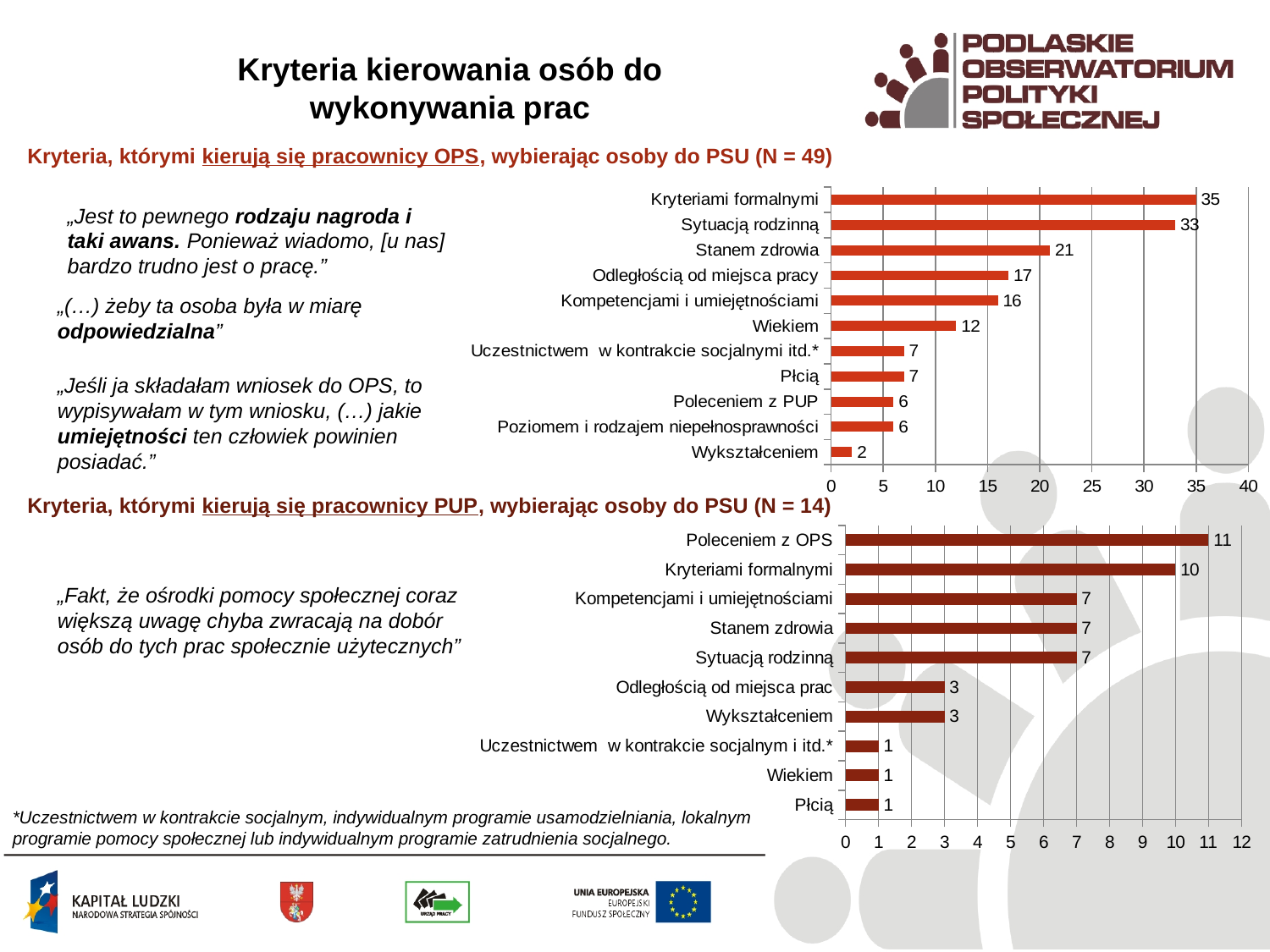

# Kryteria kierowania osób do wykonywania prac
Kryteria, którymi kierują się pracownicy OPS, wybierając osoby do PSU (N = 49)

### Chart

| Category |  |
|---|---|
| Wykształceniem | 2.0 |
| Poziomem i rodzajem niepełnosprawności | 6.0 |
| Poleceniem z PUP | 6.0 |
| Płcią | 7.0 |
| Uczestnictwem  w kontrakcie socjalnymi itd.* | 7.0 |
| Wiekiem | 12.0 |
| Kompetencjami i umiejętnościami | 16.0 |
| Odległością od miejsca pracy | 17.0 |
| Stanem zdrowia | 21.0 |
| Sytuacją rodzinną | 33.0 |
| Kryteriami formalnymi | 35.0 |
„Jest to pewnego rodzaju nagroda i taki awans. Ponieważ wiadomo, [u nas] bardzo trudno jest o pracę.”
„(…) żeby ta osoba była w miarę odpowiedzialna”
„Jeśli ja składałam wniosek do OPS, to wypisywałam w tym wniosku, (…) jakie umiejętności ten człowiek powinien posiadać.”
Kryteria, którymi kierują się pracownicy PUP, wybierając osoby do PSU (N = 14)

### Chart

| Category |  |
|---|---|
| Płcią | 1.0 |
| Wiekiem | 1.0 |
|  Uczestnictwem  w kontrakcie socjalnym i itd.* | 1.0 |
| Wykształceniem | 3.0 |
| Odległością od miejsca prac | 3.0 |
| Sytuacją rodzinną | 7.0 |
| Stanem zdrowia | 7.0 |
| Kompetencjami i umiejętnościami | 7.0 |
| Kryteriami formalnymi | 10.0 |
| Poleceniem z OPS | 11.0 |
„Fakt, że ośrodki pomocy społecznej coraz większą uwagę chyba zwracają na dobór osób do tych prac społecznie użytecznych”
*Uczestnictwem w kontrakcie socjalnym, indywidualnym programie usamodzielniania, lokalnym programie pomocy społecznej lub indywidualnym programie zatrudnienia socjalnego.